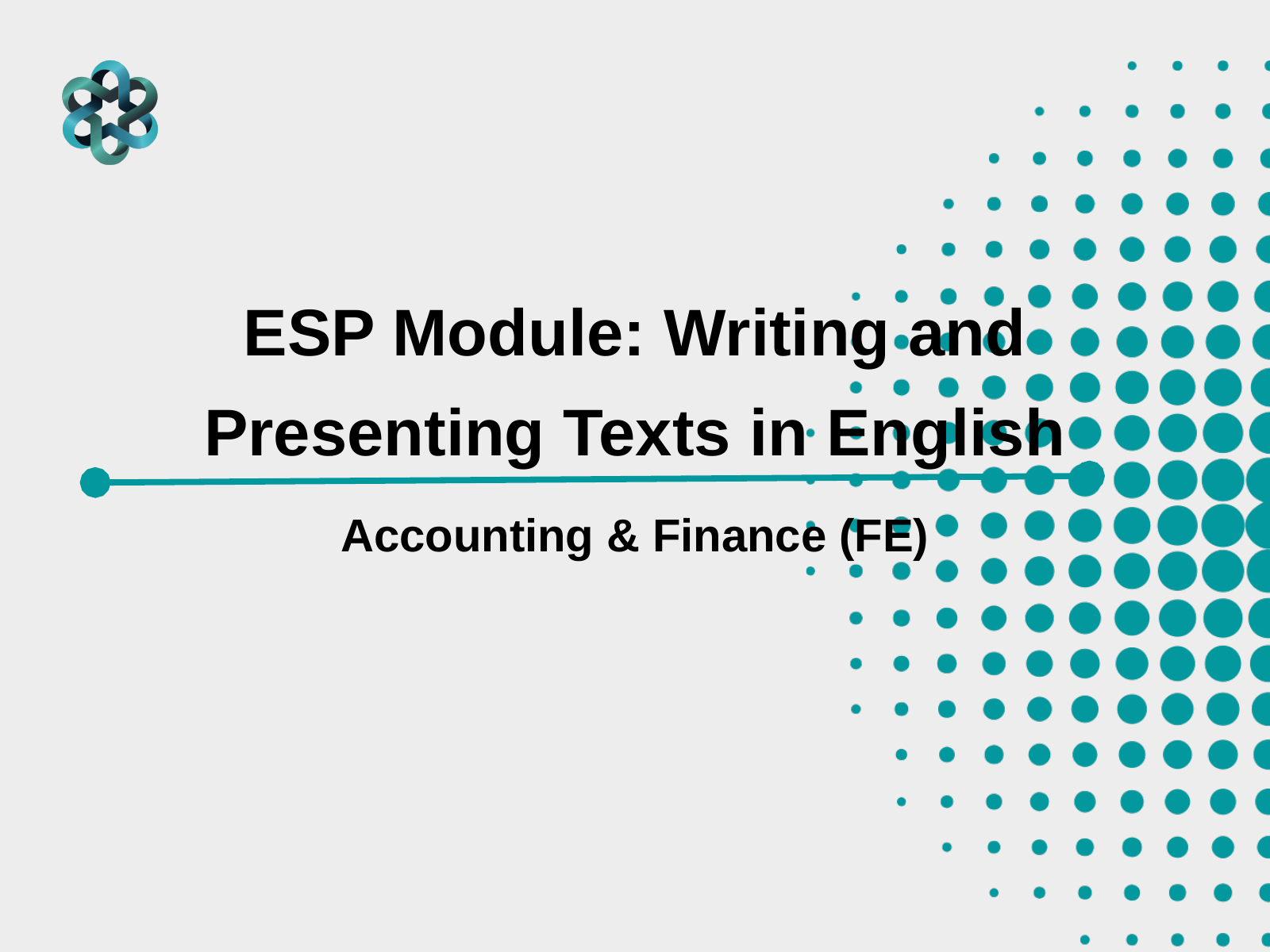

ESP Module: Writing and Presenting Texts in English

Accounting & Finance (FE)